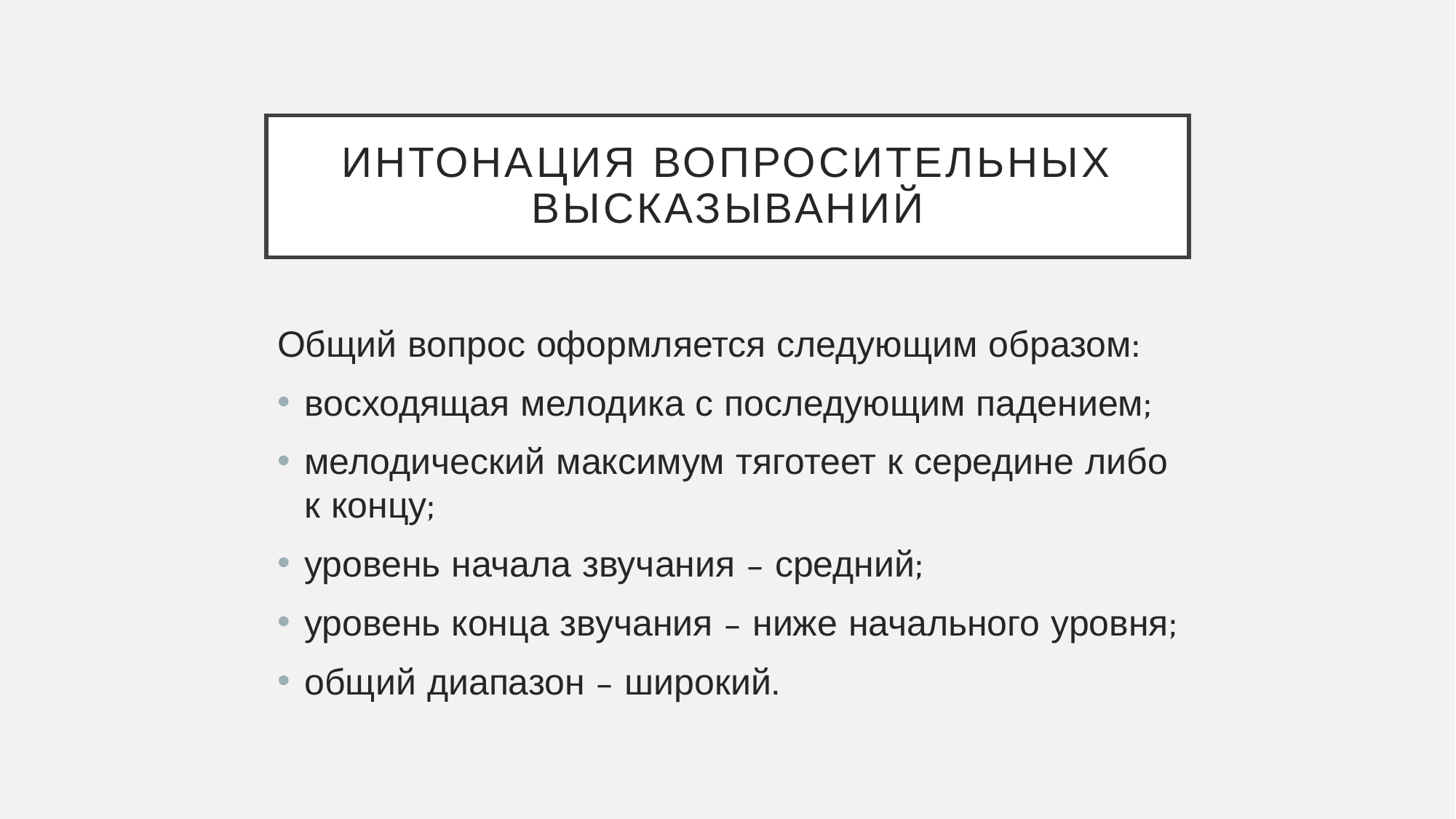

# Интонация вопросительных высказываний
Общий вопрос оформляется следующим образом:
восходящая мелодика с последующим падением;
мелодический максимум тяготеет к середине либо к концу;
уровень начала звучания – средний;
уровень конца звучания – ниже начального уровня;
общий диапазон – широкий.